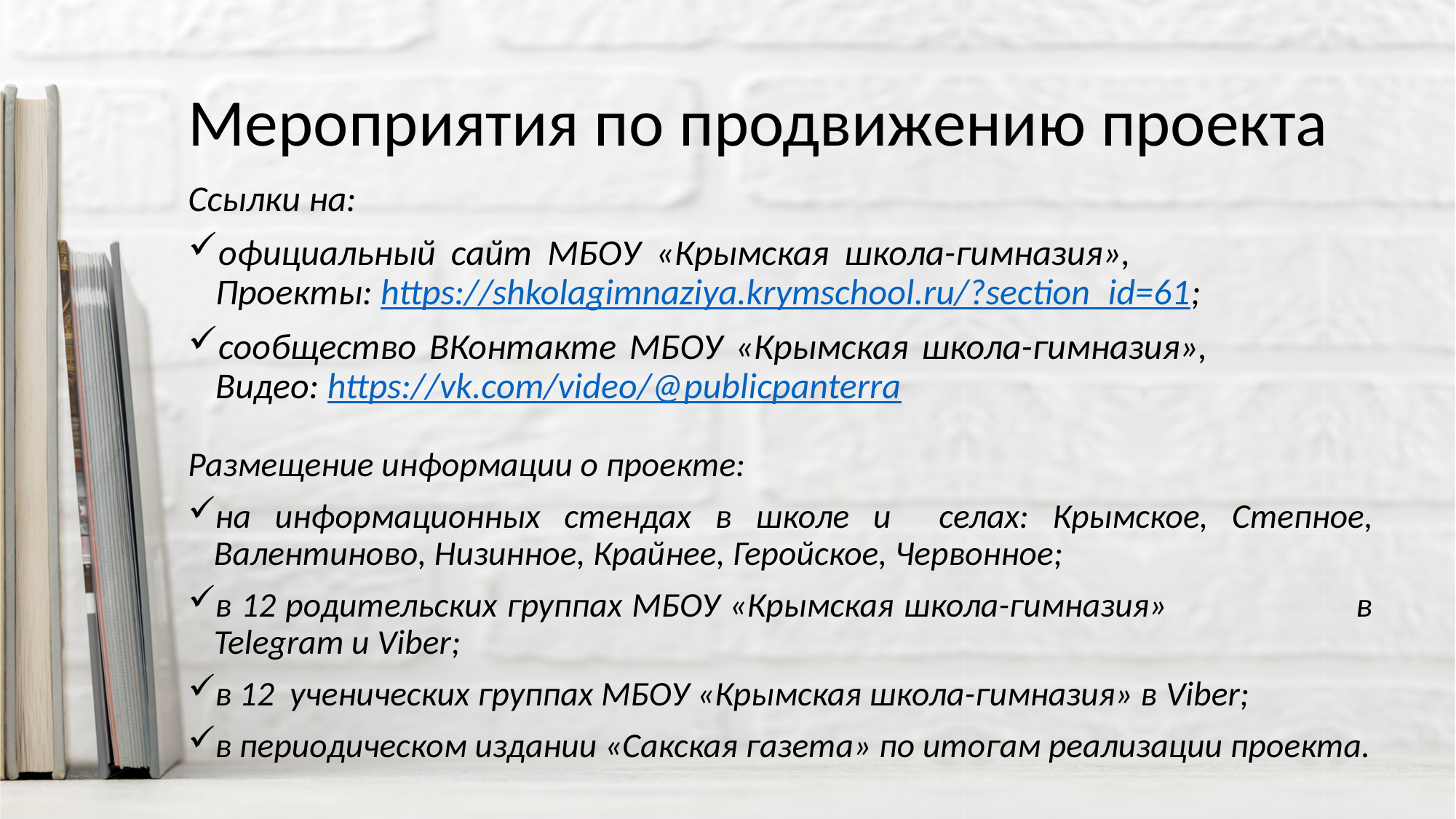

# Мероприятия по продвижению проекта
Ссылки на:
официальный сайт МБОУ «Крымская школа-гимназия»,                 Проекты: https://shkolagimnaziya.krymschool.ru/?section_id=61;
сообщество ВКонтакте МБОУ «Крымская школа-гимназия»,              Видео: https://vk.com/video/@publicpanterra

Размещение информации о проекте:
на информационных стендах в школе и  селах: Крымское, Степное, Валентиново, Низинное, Крайнее, Геройское, Червонное;
в 12 родительских группах МБОУ «Крымская школа-гимназия»                    в Telegram и Viber;
в 12  ученических группах МБОУ «Крымская школа-гимназия» в Viber;
в периодическом издании «Сакская газета» по итогам реализации проекта.